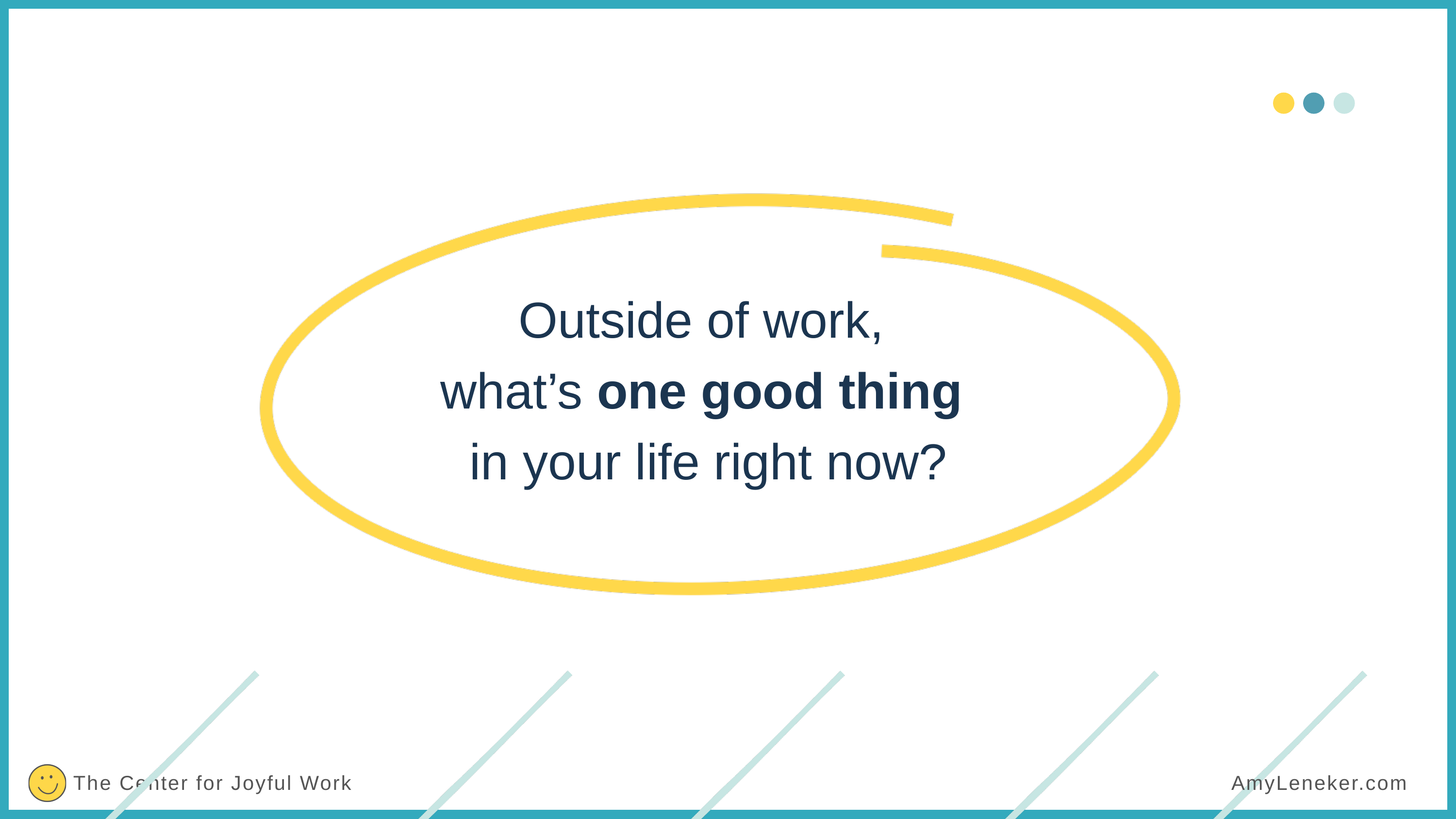

Outside of work,
what’s one good thing
in your life right now?

The Center for Joyful Work
AmyLeneker.com